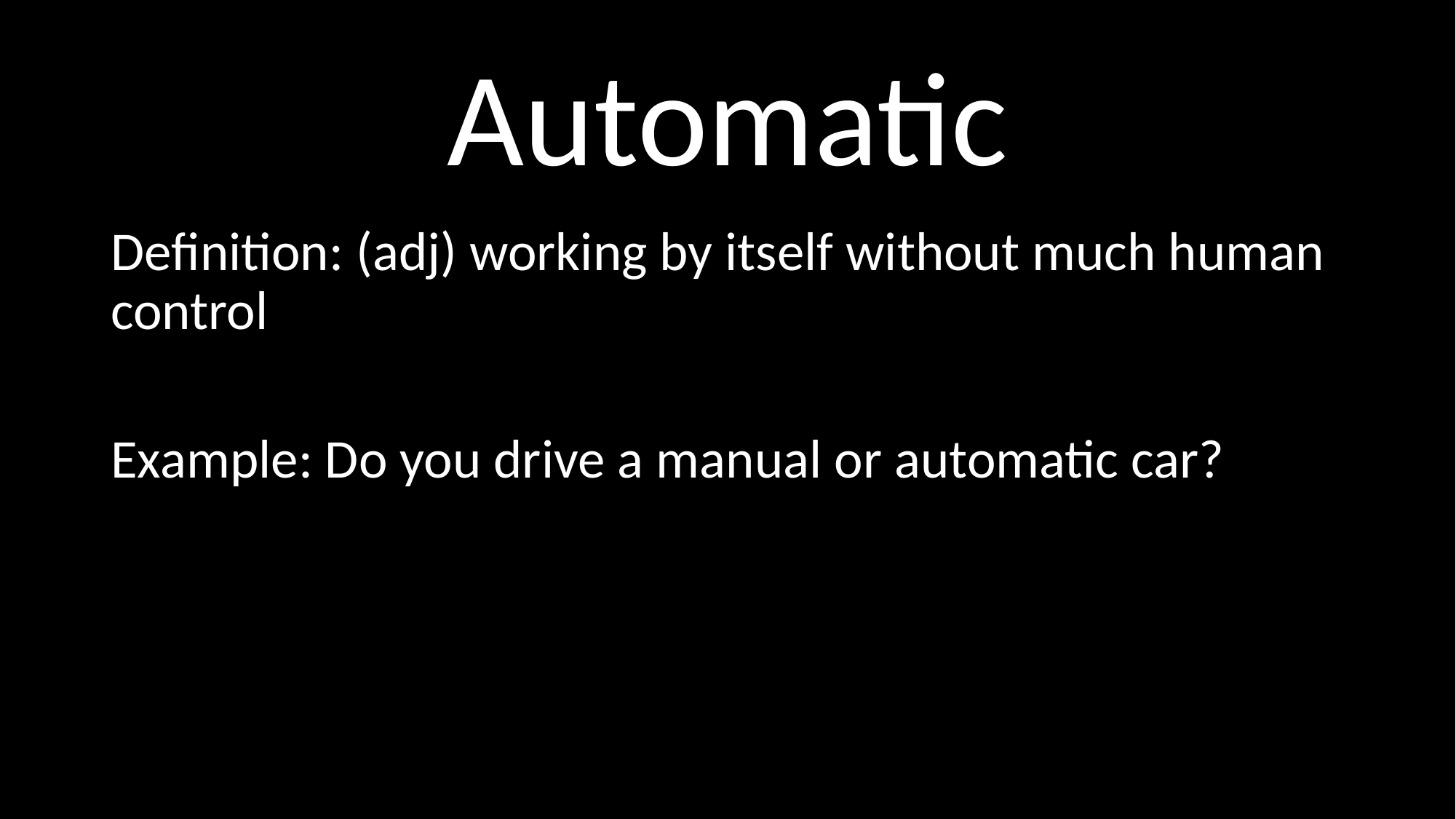

# Automatic
Definition: (adj) working by itself without much human control

Example: Do you drive a manual or automatic car?